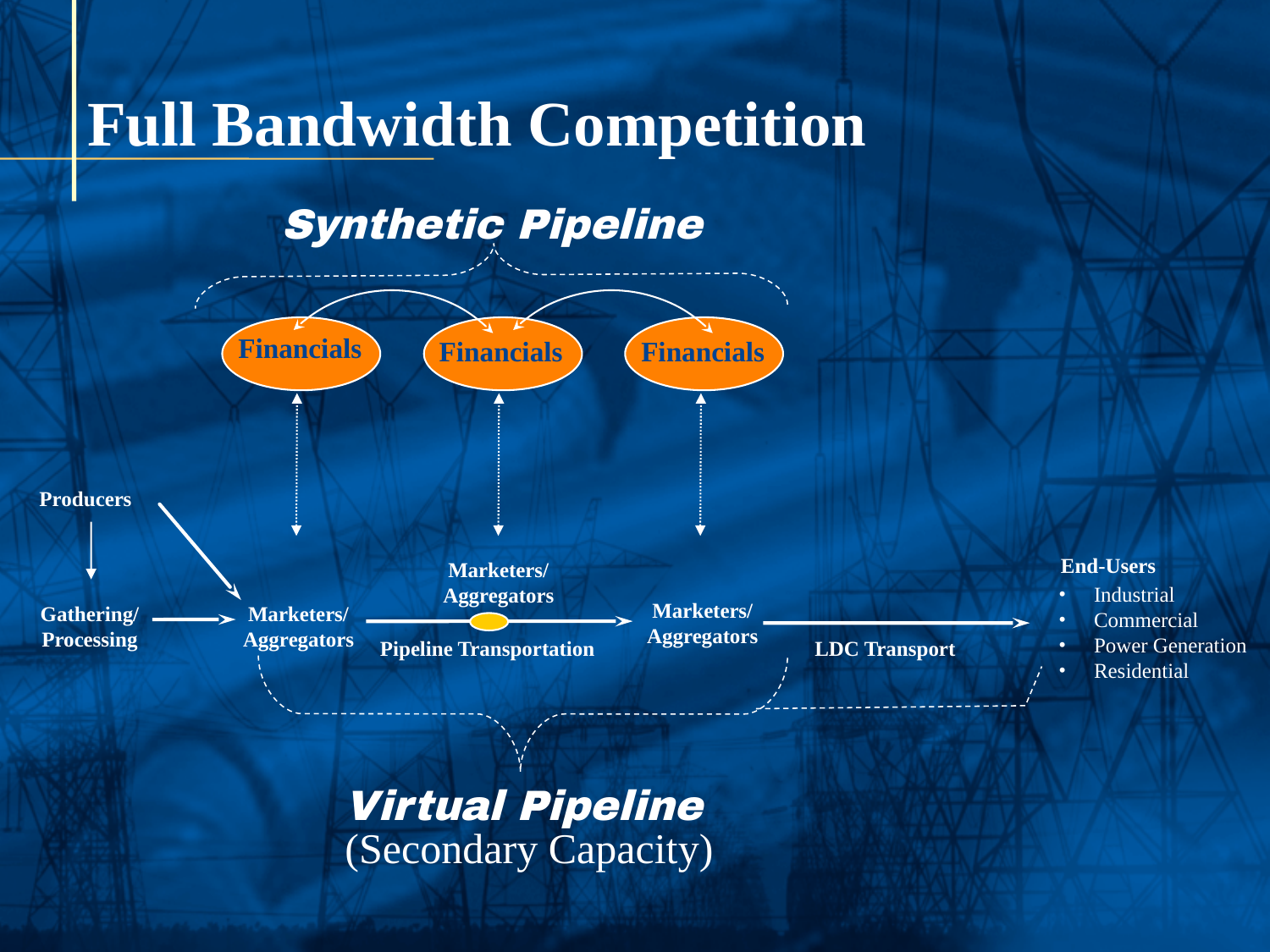

Full Bandwidth Competition

Synthetic Pipeline

Financials
Financials
Financials

Producers

End-Users
Marketers/
Aggregators
 Industrial
 Commercial
 Power Generation
 Residential
Marketers/
Aggregators
Gathering/
Processing
Marketers/
Aggregators

Pipeline Transportation
LDC Transport

Virtual Pipeline
(Secondary Capacity)